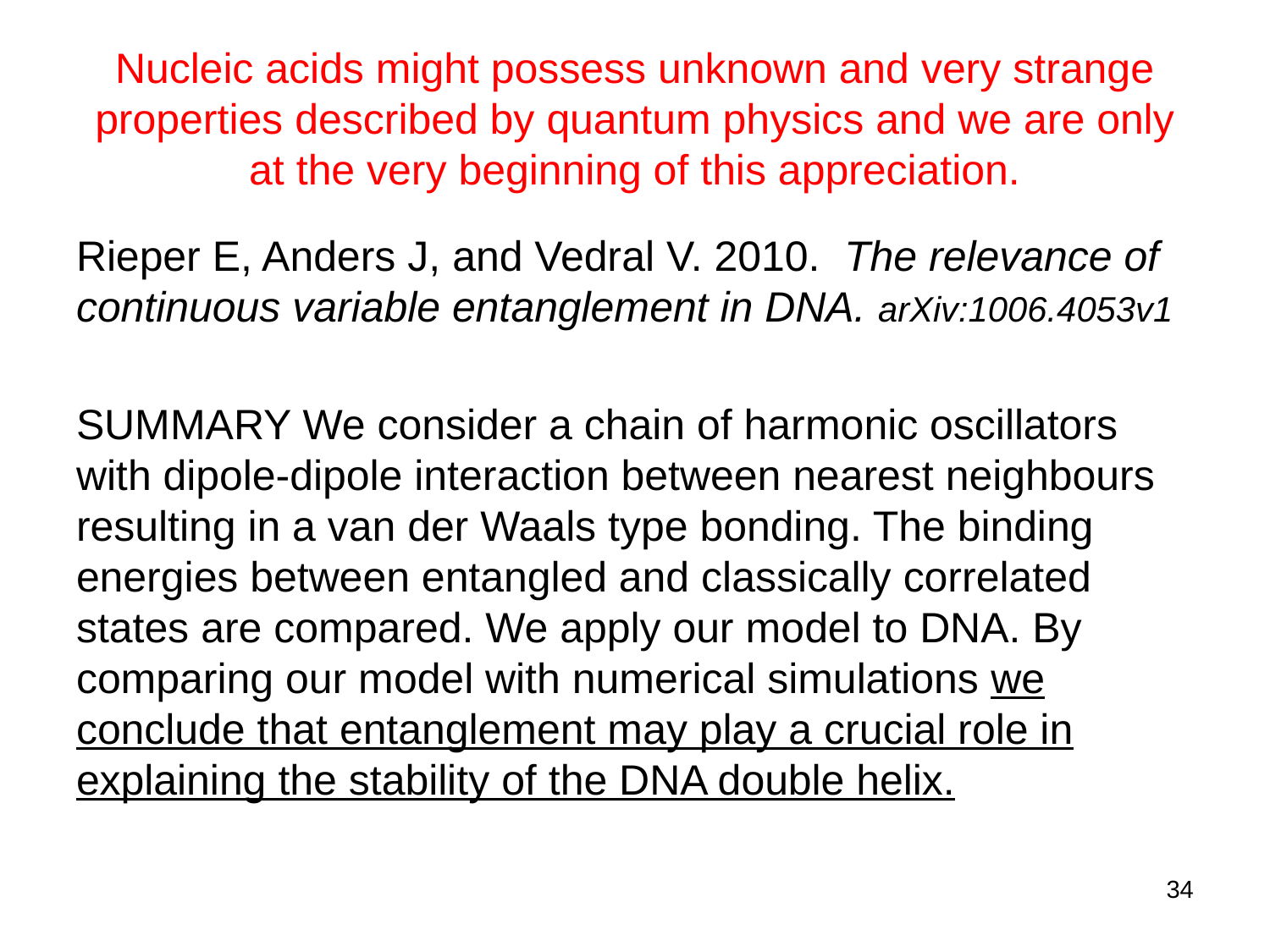

# Nucleic acids might possess unknown and very strange properties described by quantum physics and we are only at the very beginning of this appreciation.
Rieper E, Anders J, and Vedral V. 2010.  The relevance of continuous variable entanglement in DNA. arXiv:1006.4053v1

SUMMARY We consider a chain of harmonic oscillators with dipole-dipole interaction between nearest neighbours resulting in a van der Waals type bonding. The binding energies between entangled and classically correlated states are compared. We apply our model to DNA. By comparing our model with numerical simulations we conclude that entanglement may play a crucial role in explaining the stability of the DNA double helix.

34